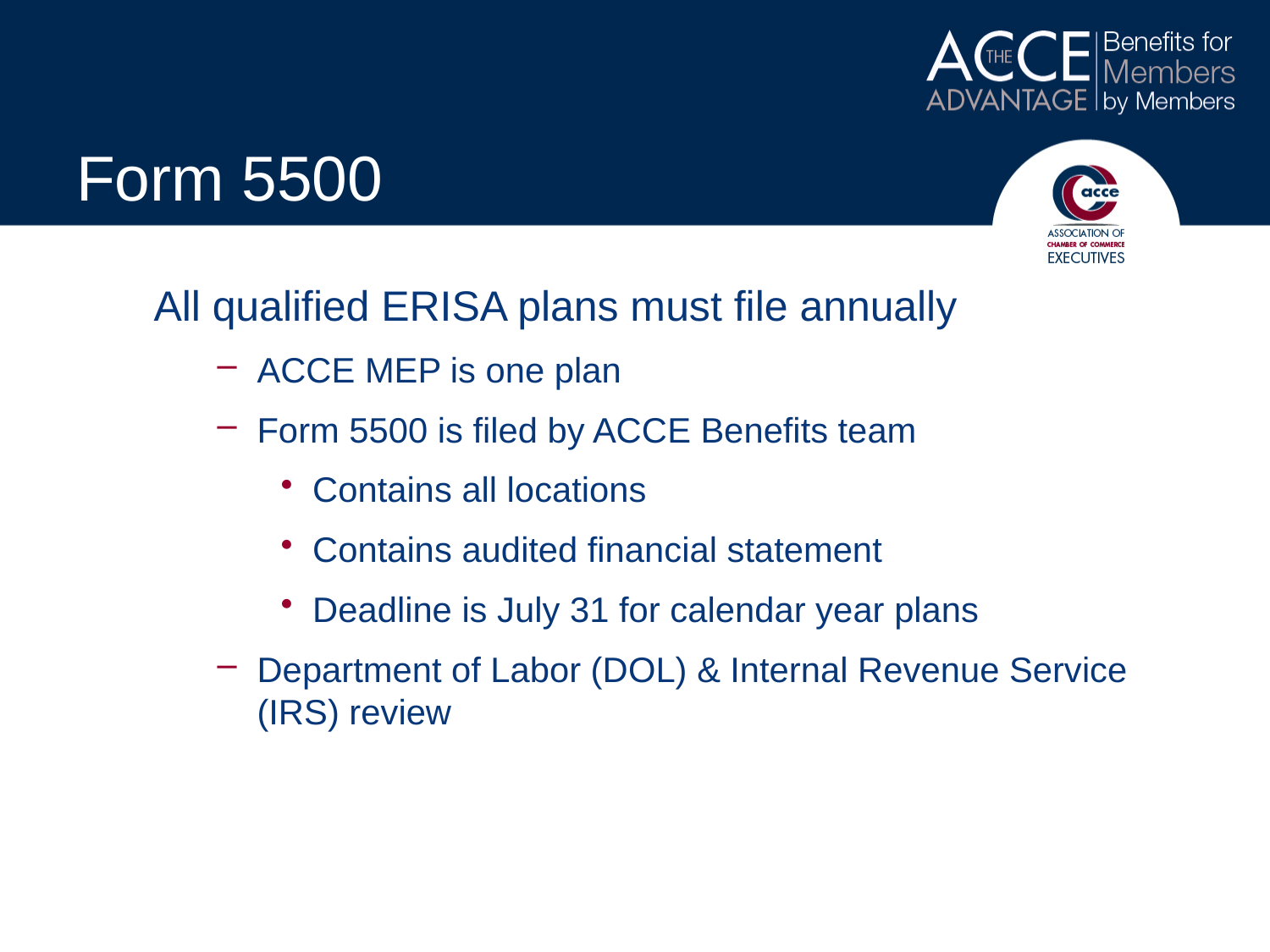

# Form 5500
All qualified ERISA plans must file annually
ACCE MEP is one plan
Form 5500 is filed by ACCE Benefits team
Contains all locations
Contains audited financial statement
Deadline is July 31 for calendar year plans
Department of Labor (DOL) & Internal Revenue Service (IRS) review